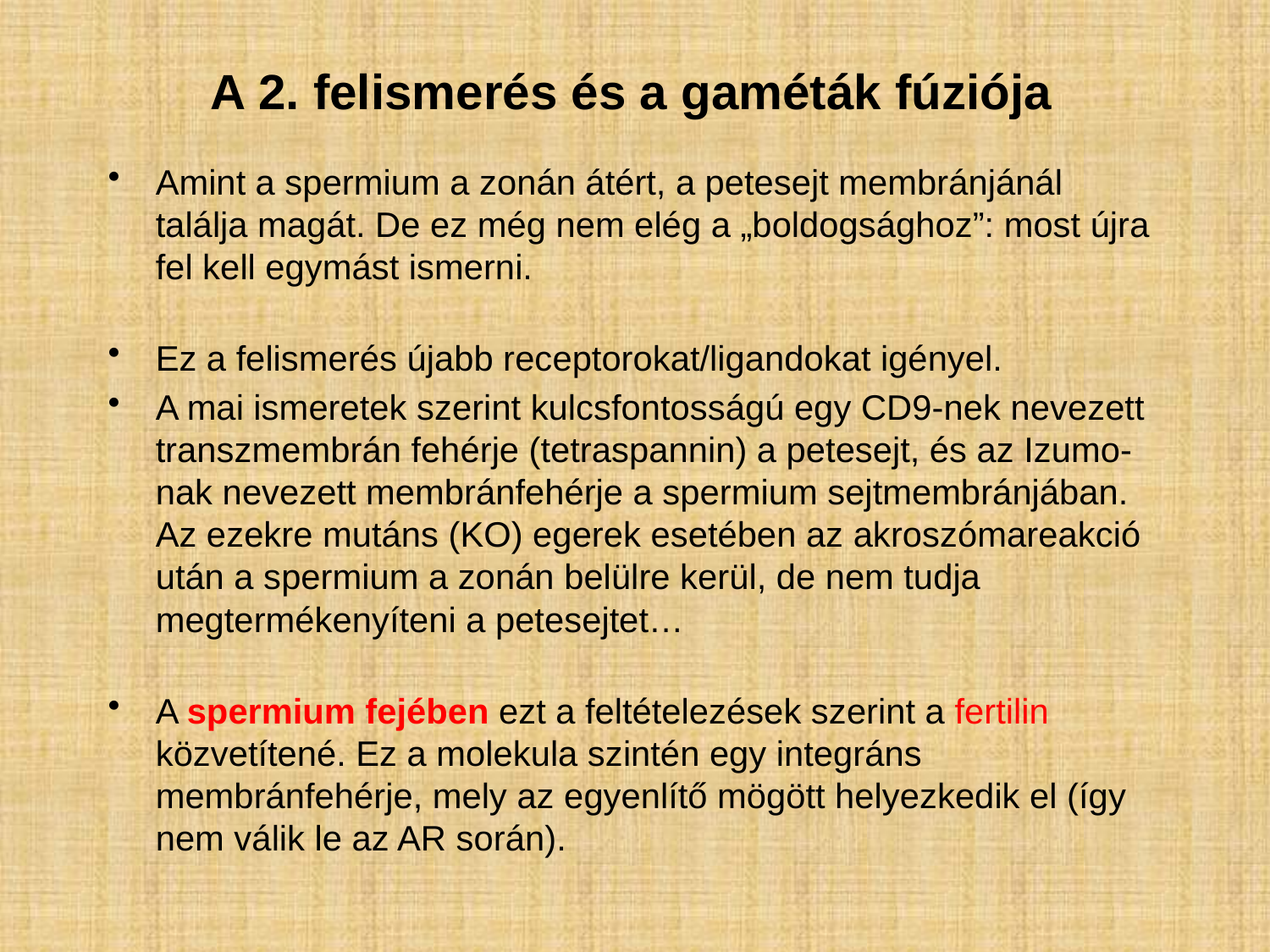

# A 2. felismerés és a gaméták fúziója
Amint a spermium a zonán átért, a petesejt membránjánál találja magát. De ez még nem elég a „boldogsághoz”: most újra fel kell egymást ismerni.
Ez a felismerés újabb receptorokat/ligandokat igényel.
A mai ismeretek szerint kulcsfontosságú egy CD9-nek nevezett transzmembrán fehérje (tetraspannin) a petesejt, és az Izumo-nak nevezett membránfehérje a spermium sejtmembránjában. Az ezekre mutáns (KO) egerek esetében az akroszómareakció után a spermium a zonán belülre kerül, de nem tudja megtermékenyíteni a petesejtet…
A spermium fejében ezt a feltételezések szerint a fertilin közvetítené. Ez a molekula szintén egy integráns membránfehérje, mely az egyenlítő mögött helyezkedik el (így nem válik le az AR során).